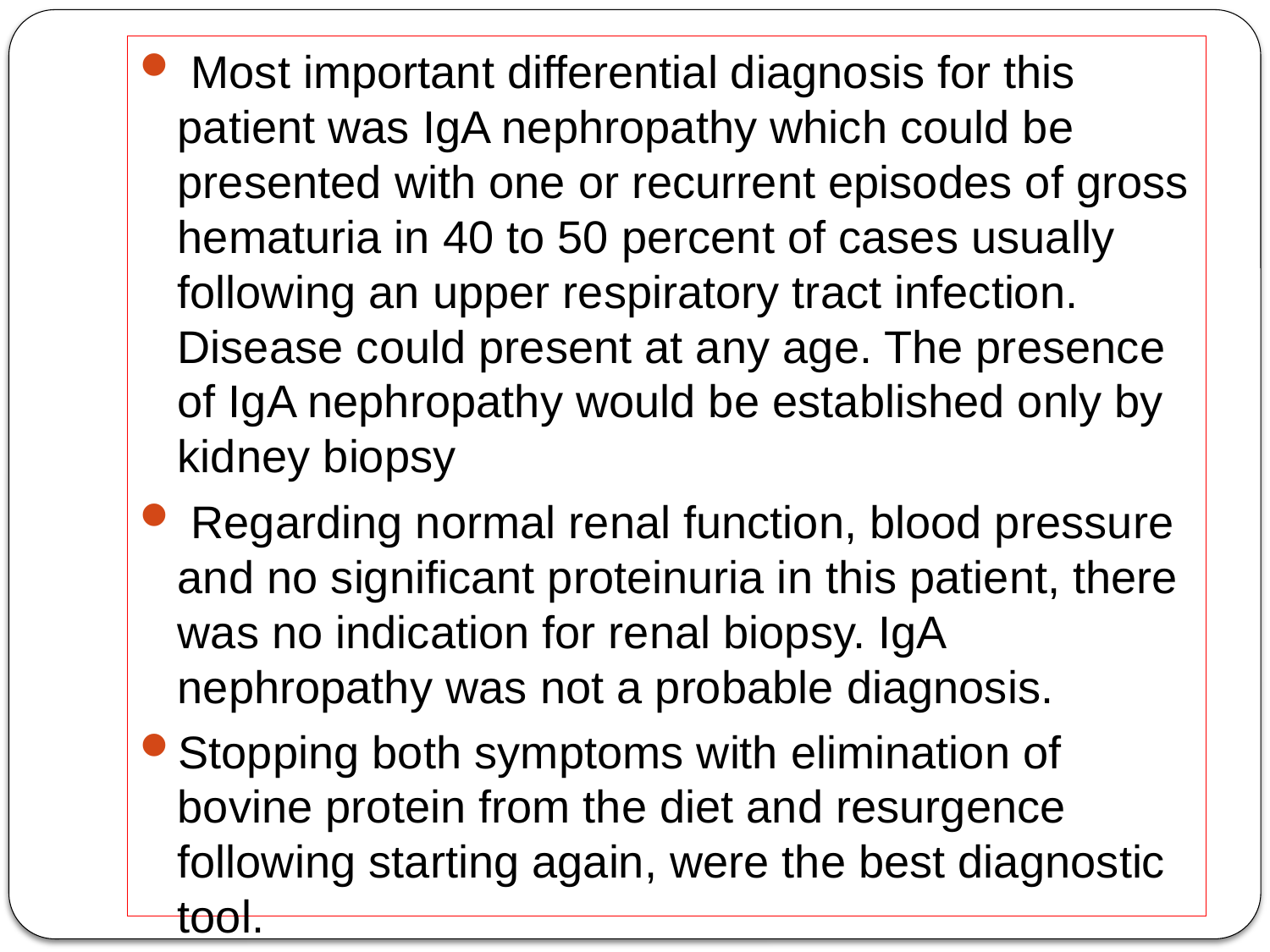

Most important differential diagnosis for this patient was IgA nephropathy which could be presented with one or recurrent episodes of gross hematuria in 40 to 50 percent of cases usually following an upper respiratory tract infection. Disease could present at any age. The presence of IgA nephropathy would be established only by kidney biopsy
 Regarding normal renal function, blood pressure and no significant proteinuria in this patient, there was no indication for renal biopsy. IgA nephropathy was not a probable diagnosis.
Stopping both symptoms with elimination of bovine protein from the diet and resurgence following starting again, were the best diagnostic tool.